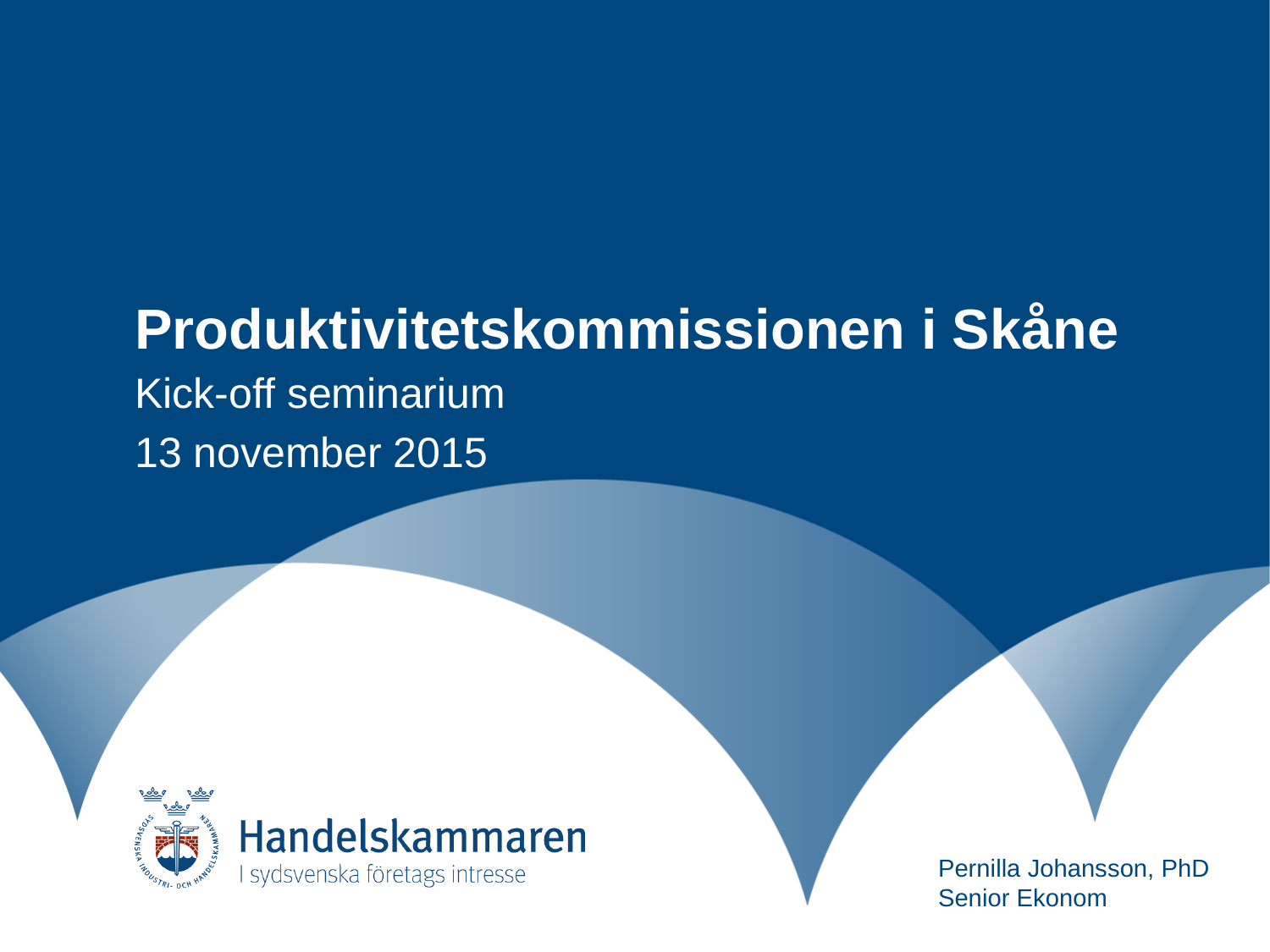

# Produktivitetskommissionen i Skåne
Kick-off seminarium
13 november 2015
Pernilla Johansson, PhD
Senior Ekonom